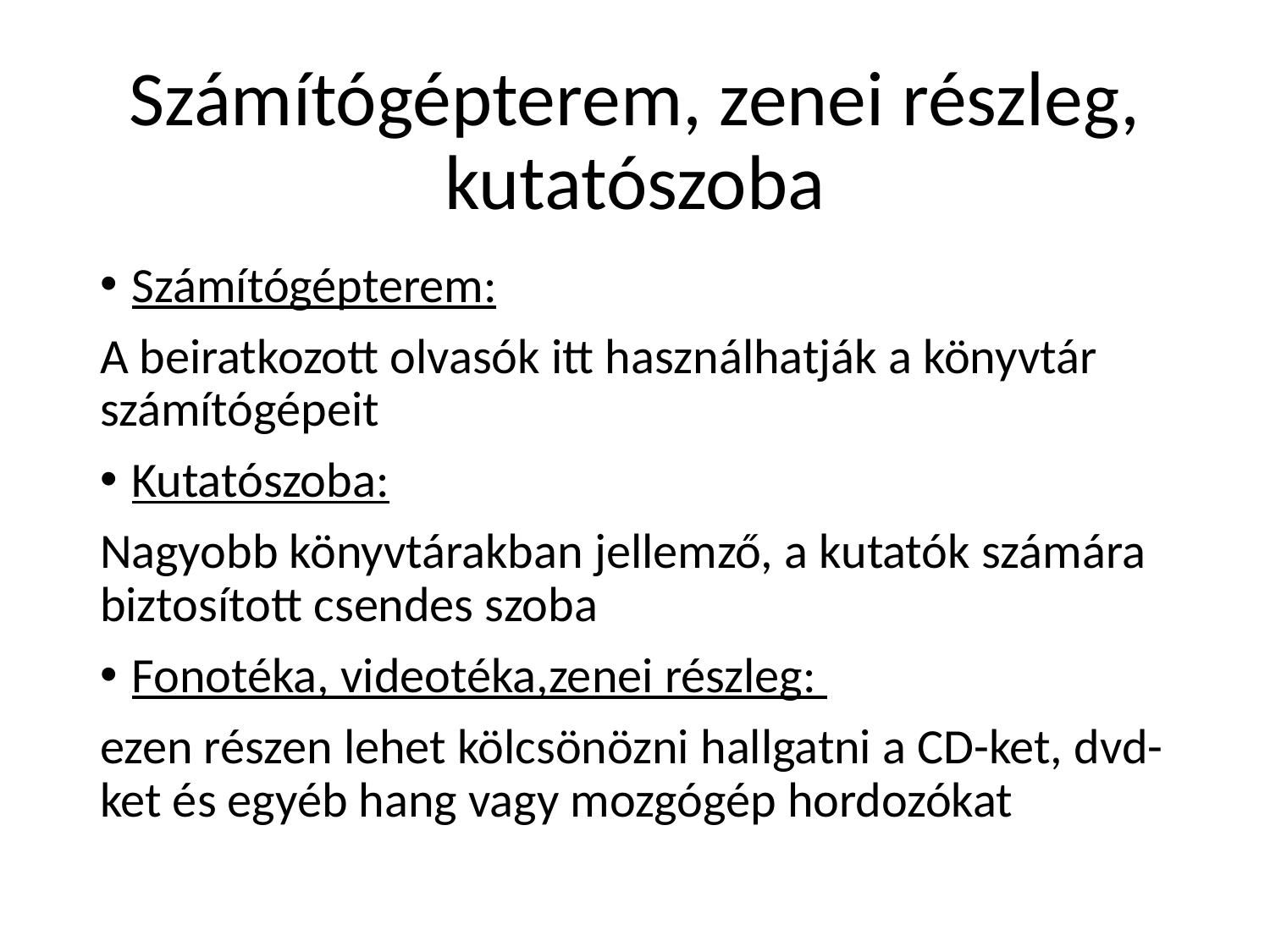

# Számítógépterem, zenei részleg, kutatószoba
Számítógépterem:
A beiratkozott olvasók itt használhatják a könyvtár számítógépeit
Kutatószoba:
Nagyobb könyvtárakban jellemző, a kutatók számára biztosított csendes szoba
Fonotéka, videotéka,zenei részleg:
ezen részen lehet kölcsönözni hallgatni a CD-ket, dvd-ket és egyéb hang vagy mozgógép hordozókat